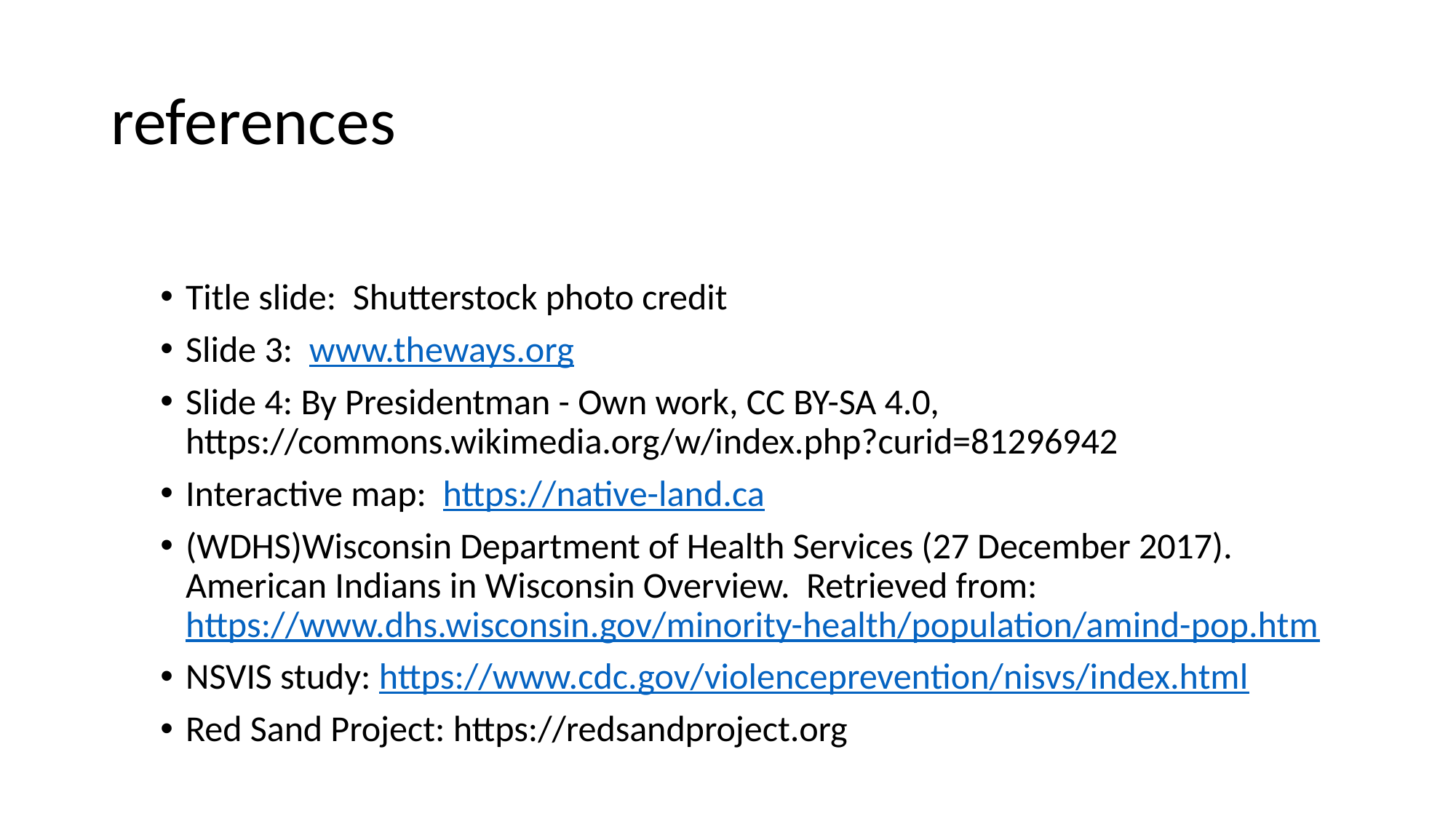

# references
Title slide:  Shutterstock photo credit
Slide 3:  www.theways.org
Slide 4: By Presidentman - Own work, CC BY-SA 4.0, https://commons.wikimedia.org/w/index.php?curid=81296942
Interactive map:  https://native-land.ca
(WDHS)Wisconsin Department of Health Services (27 December 2017).  American Indians in Wisconsin Overview.  Retrieved from: https://www.dhs.wisconsin.gov/minority-health/population/amind-pop.htm
NSVIS study: https://www.cdc.gov/violenceprevention/nisvs/index.html
Red Sand Project: https://redsandproject.org